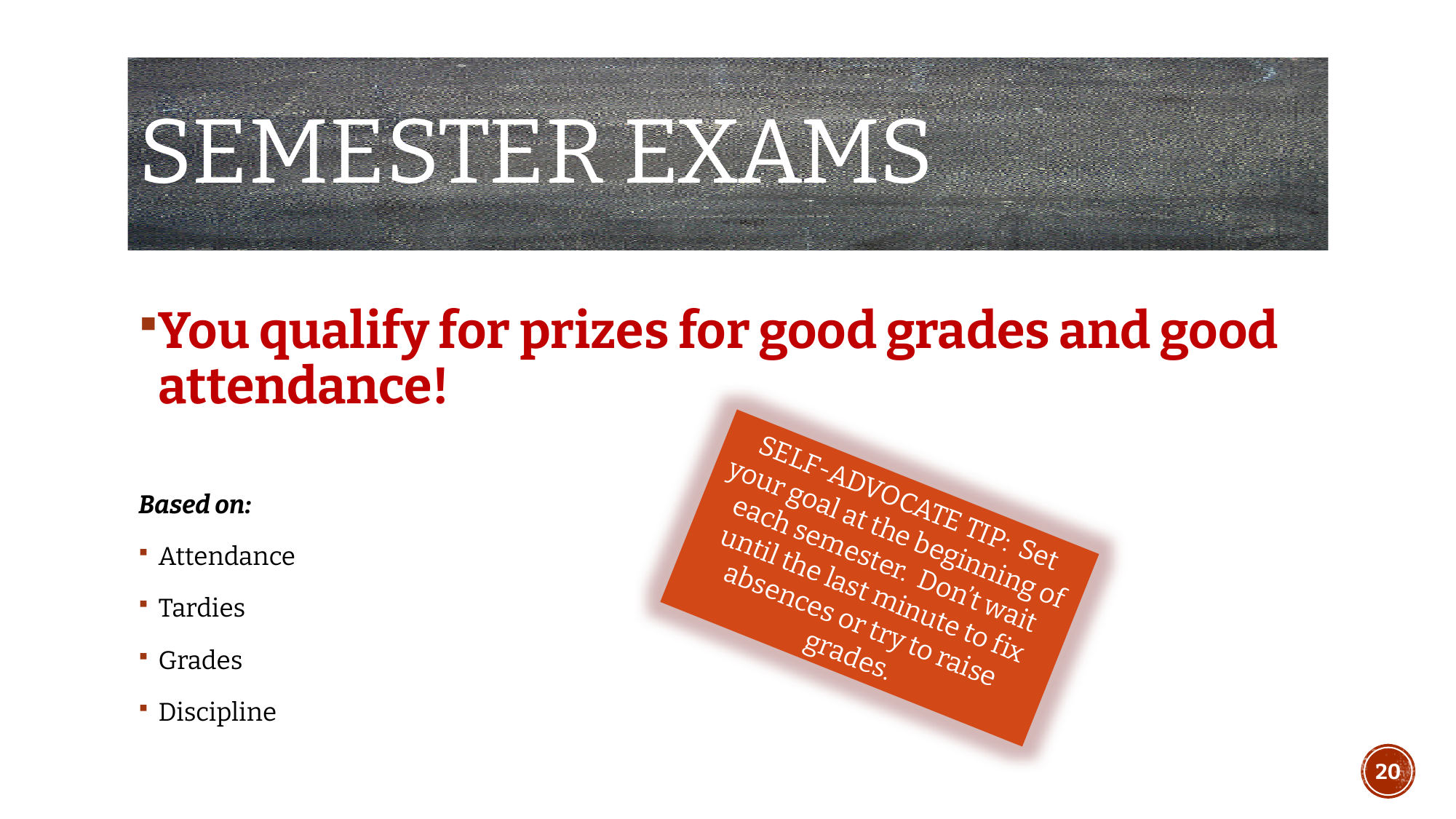

# Semester Exams

You qualify for prizes for good grades and good attendance!

Based on:
Attendance
Tardies
Grades
Discipline

SELF-ADVOCATE TIP:  Set your goal at the beginning of each semester.  Don’t wait until the last minute to fix absences or try to raise grades.
20